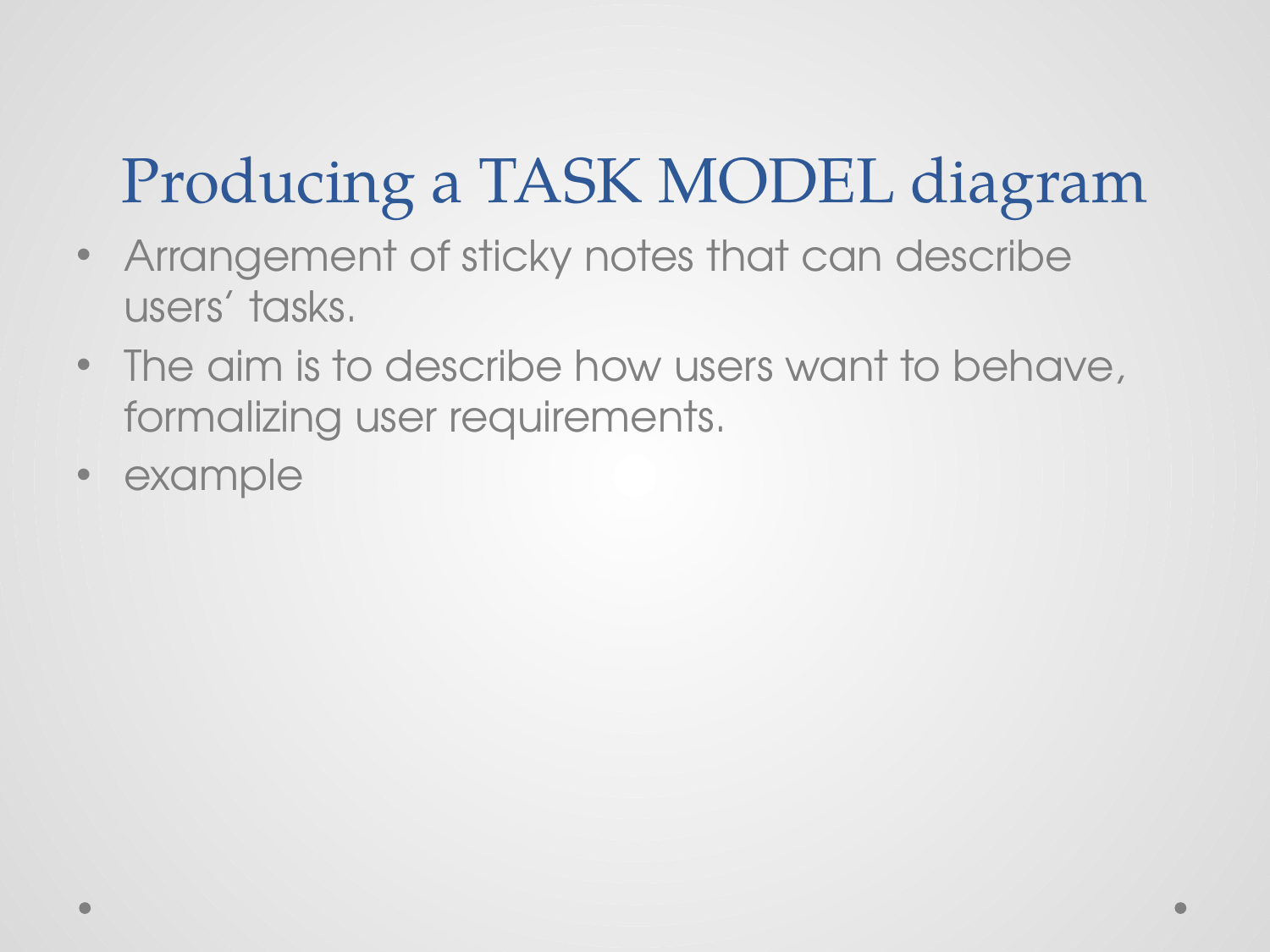

# Producing a TASK MODEL diagram
Arrangement of sticky notes that can describe users’ tasks.
The aim is to describe how users want to behave, formalizing user requirements.
example